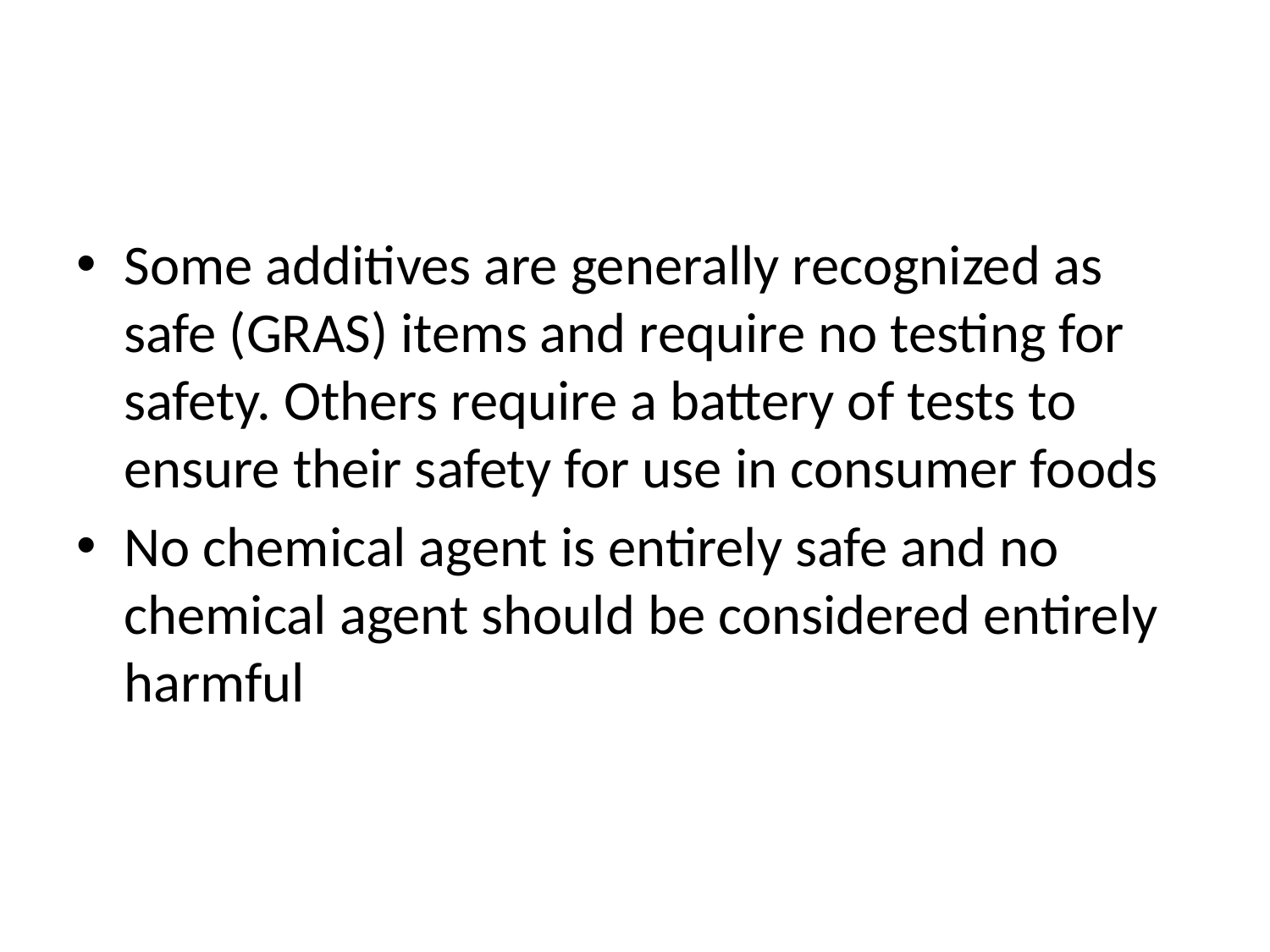

Some additives are generally recognized as safe (GRAS) items and require no testing for safety. Others require a battery of tests to ensure their safety for use in consumer foods
No chemical agent is entirely safe and no chemical agent should be considered entirely harmful